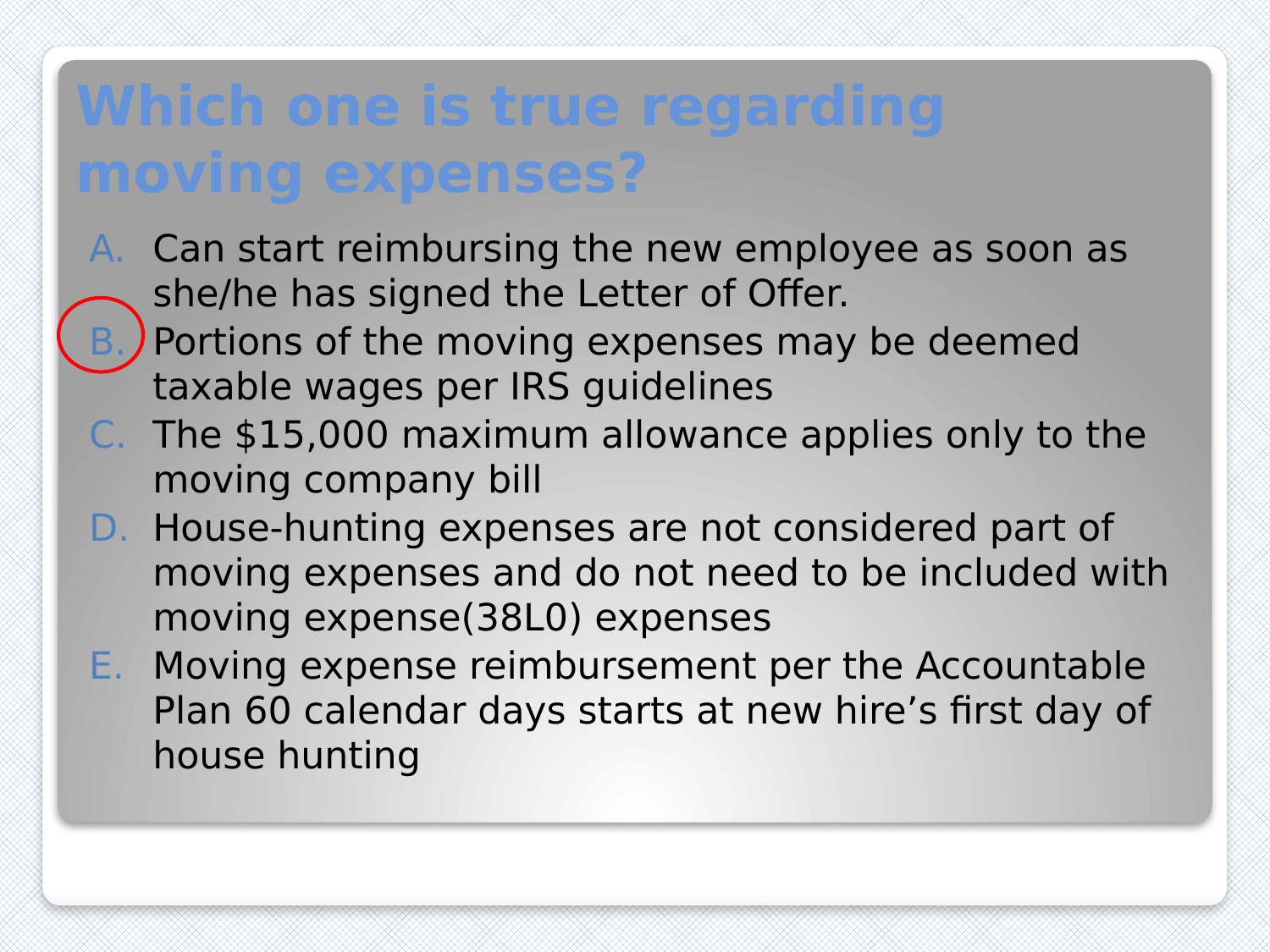

# Which one is true regarding moving expenses?
Can start reimbursing the new employee as soon as she/he has signed the Letter of Offer.
Portions of the moving expenses may be deemed taxable wages per IRS guidelines
The $15,000 maximum allowance applies only to the moving company bill
House-hunting expenses are not considered part of moving expenses and do not need to be included with moving expense(38L0) expenses
Moving expense reimbursement per the Accountable Plan 60 calendar days starts at new hire’s first day of house hunting